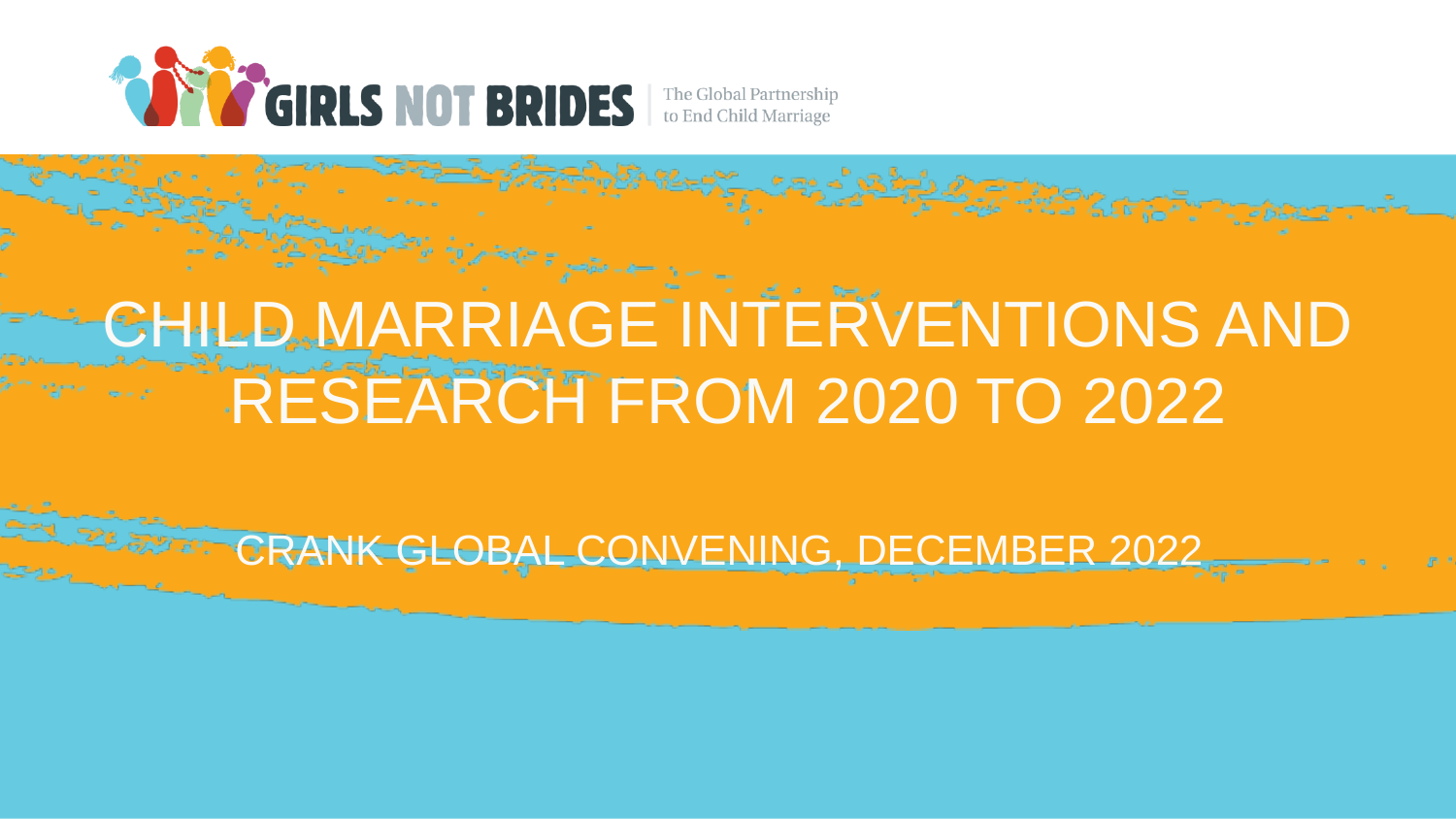

# Child Marriage Interventions and Research from 2020 to 2022

Crank global convening, December 2022